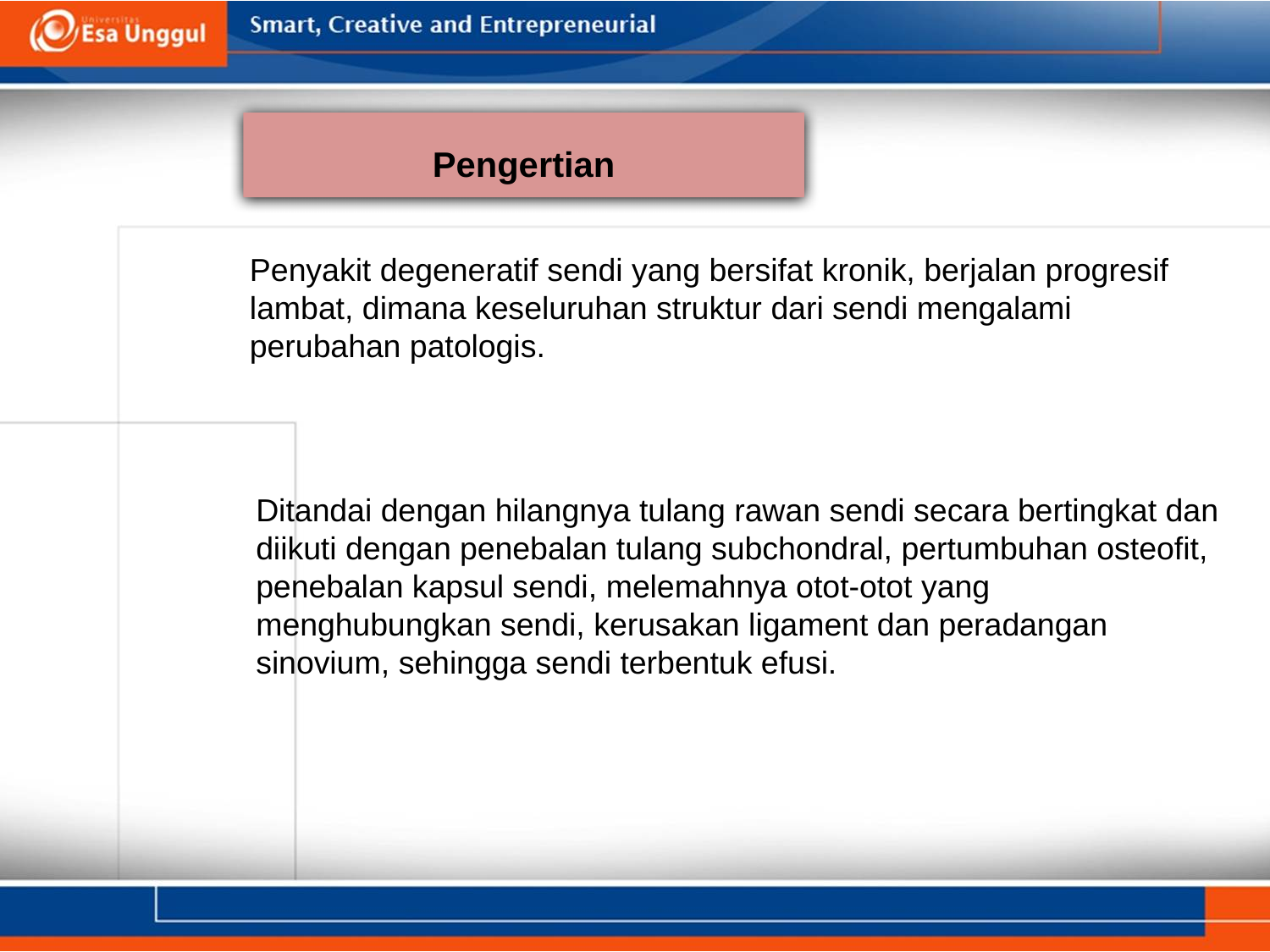

Pengertian
Penyakit degeneratif sendi yang bersifat kronik, berjalan progresif lambat, dimana keseluruhan struktur dari sendi mengalami perubahan patologis.
Ditandai dengan hilangnya tulang rawan sendi secara bertingkat dan diikuti dengan penebalan tulang subchondral, pertumbuhan osteofit, penebalan kapsul sendi, melemahnya otot-otot yang menghubungkan sendi, kerusakan ligament dan peradangan sinovium, sehingga sendi terbentuk efusi.